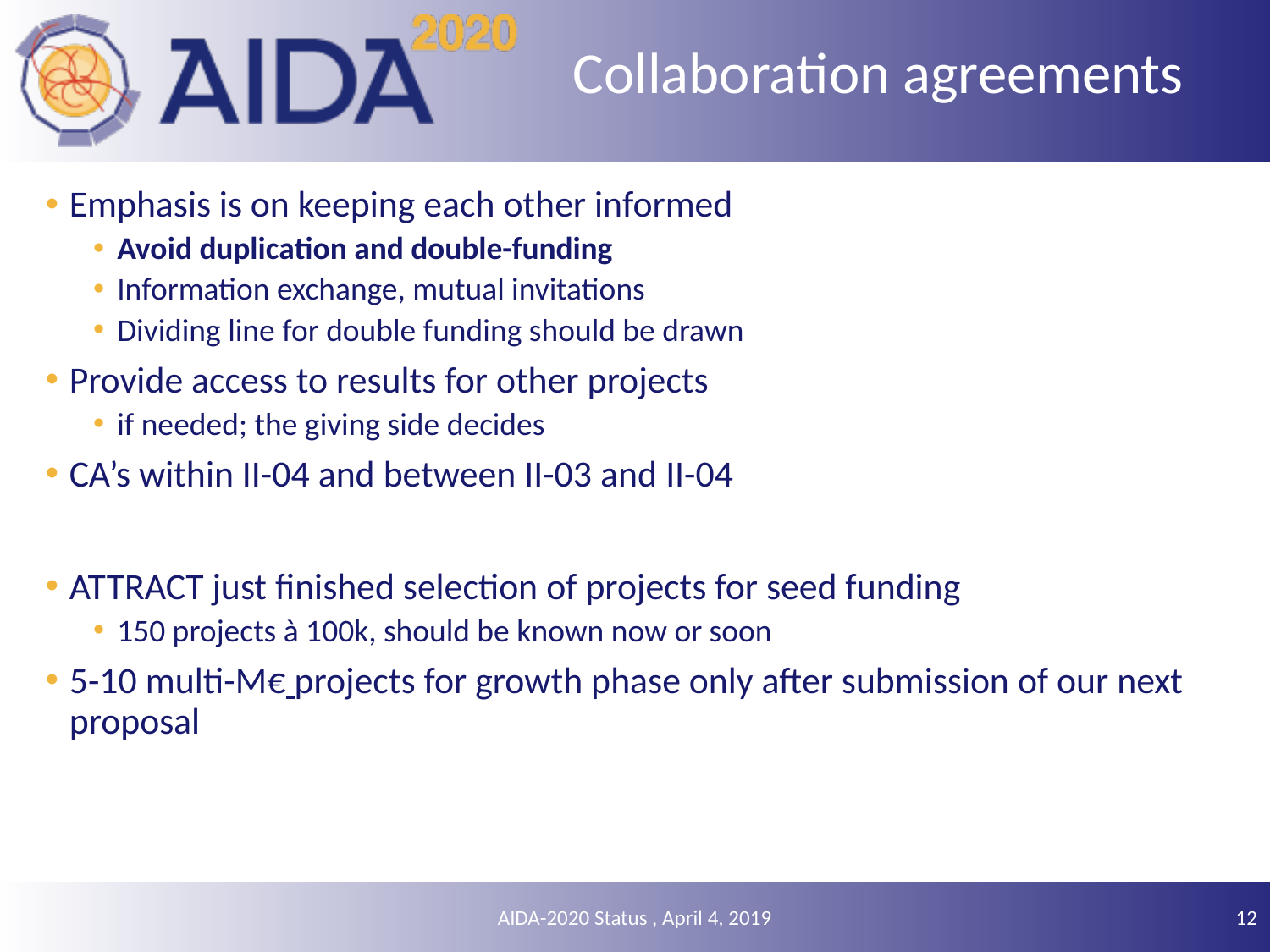

# Collaboration agreements
Emphasis is on keeping each other informed
Avoid duplication and double-funding
Information exchange, mutual invitations
Dividing line for double funding should be drawn
Provide access to results for other projects
if needed; the giving side decides
CA’s within II-04 and between II-03 and II-04

ATTRACT just finished selection of projects for seed funding
150 projects à 100k, should be known now or soon
5-10 multi-M€ projects for growth phase only after submission of our next proposal

AIDA-2020 Status , April 4, 2019
12